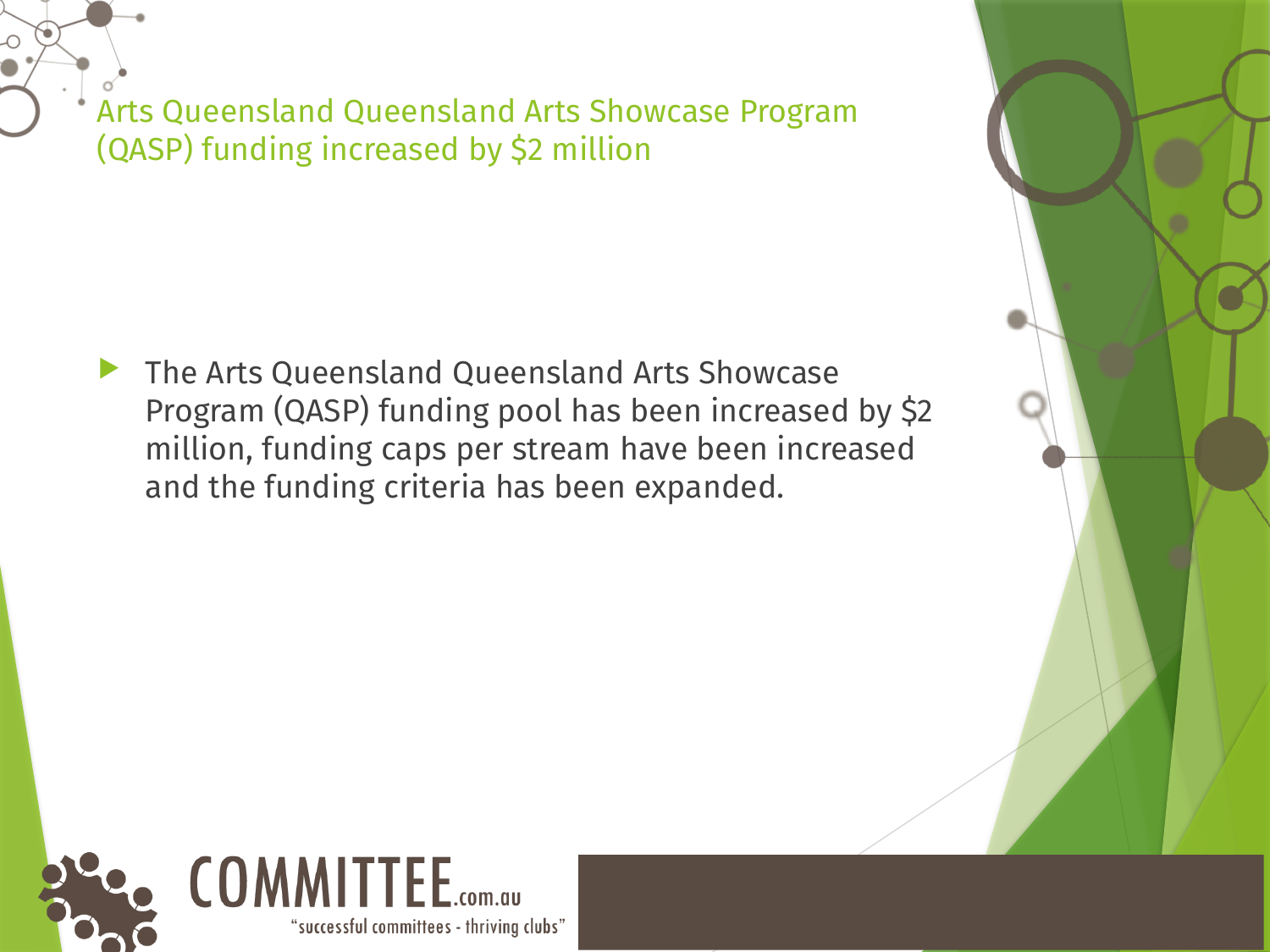

# Arts Queensland Queensland Arts Showcase Program (QASP) funding increased by $2 million
The Arts Queensland Queensland Arts Showcase Program (QASP) funding pool has been increased by $2 million, funding caps per stream have been increased and the funding criteria has been expanded.